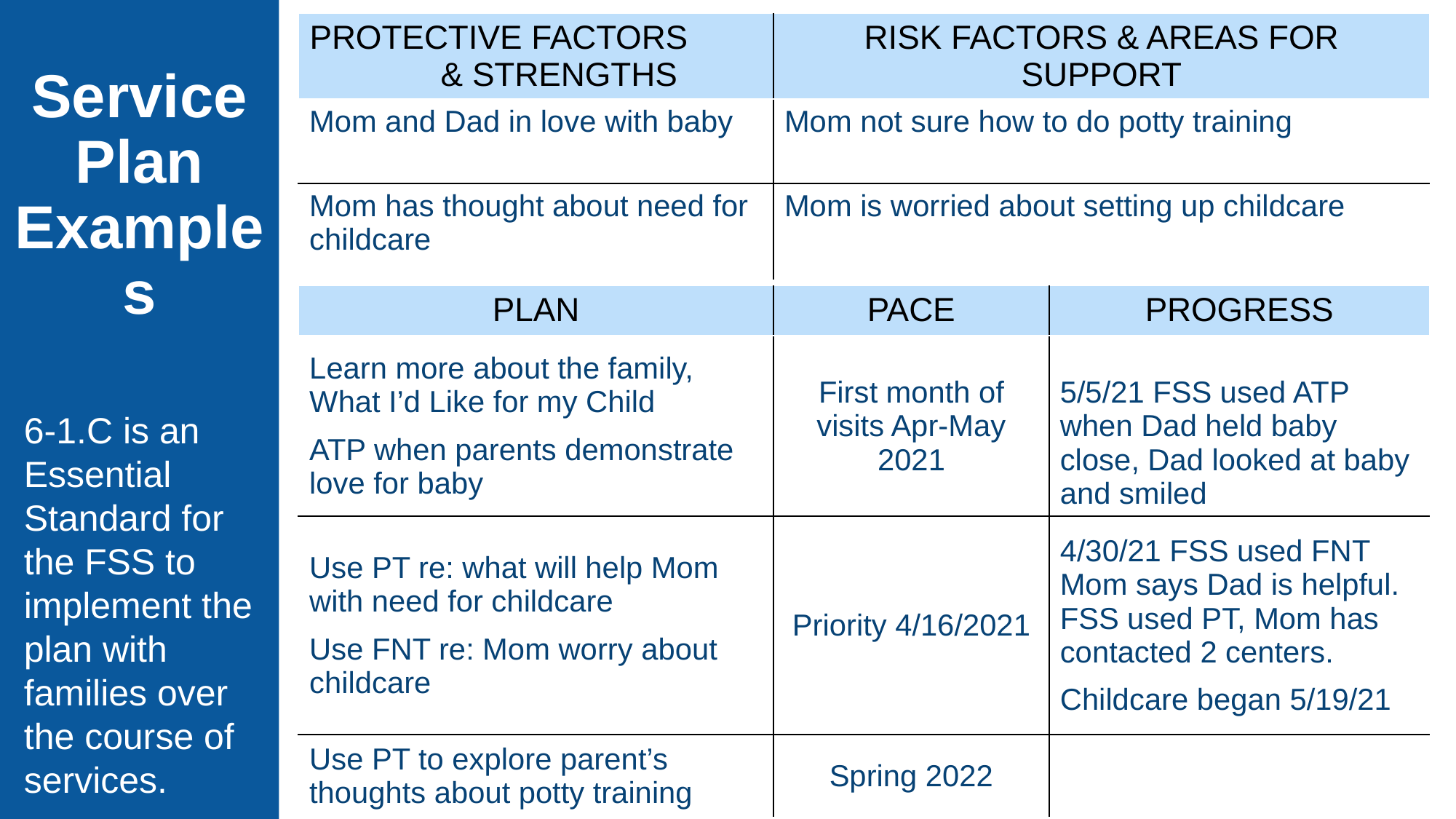

| PROTECTIVE FACTORS & STRENGTHS | RISK FACTORS & AREAS FOR SUPPORT |
| --- | --- |
| Mom and Dad in love with baby | Mom not sure how to do potty training |
| Mom has thought about need for childcare | Mom is worried about setting up childcare |
Service Plan
Examples

| PLAN | PACE | PROGRESS |
| --- | --- | --- |
| Learn more about the family, What I’d Like for my Child ATP when parents demonstrate love for baby | First month of visits Apr-May 2021 | 5/5/21 FSS used ATP when Dad held baby close, Dad looked at baby and smiled |
| Use PT re: what will help Mom with need for childcare Use FNT re: Mom worry about childcare | Priority 4/16/2021 | 4/30/21 FSS used FNT Mom says Dad is helpful. FSS used PT, Mom has contacted 2 centers. Childcare began 5/19/21 |
| Use PT to explore parent’s thoughts about potty training | Spring 2022 |  |
6-1.C is an Essential Standard for the FSS to implement the plan with families over the course of services.